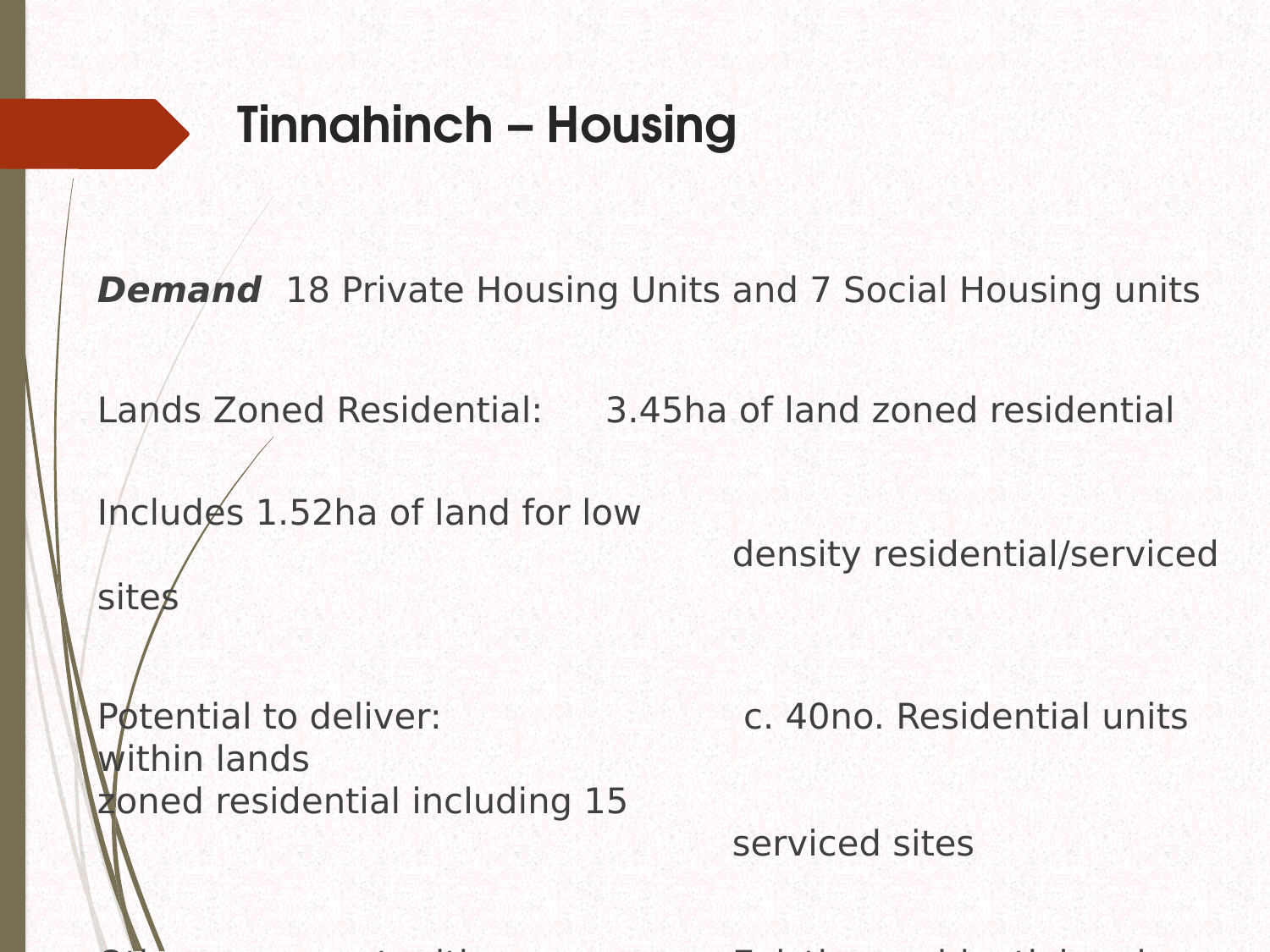

# Tinnahinch – Housing

Demand  18 Private Housing Units and 7 Social Housing units

Lands Zoned Residential: 	3.45ha of land zoned residential
								Includes 1.52ha of land for low 										density residential/serviced sites

Potential to deliver:			 c. 40no. Residential units within lands 								zoned residential including 15 										serviced sites

Other res opportunities:		Existing residential and Mixed Use 									Zoning